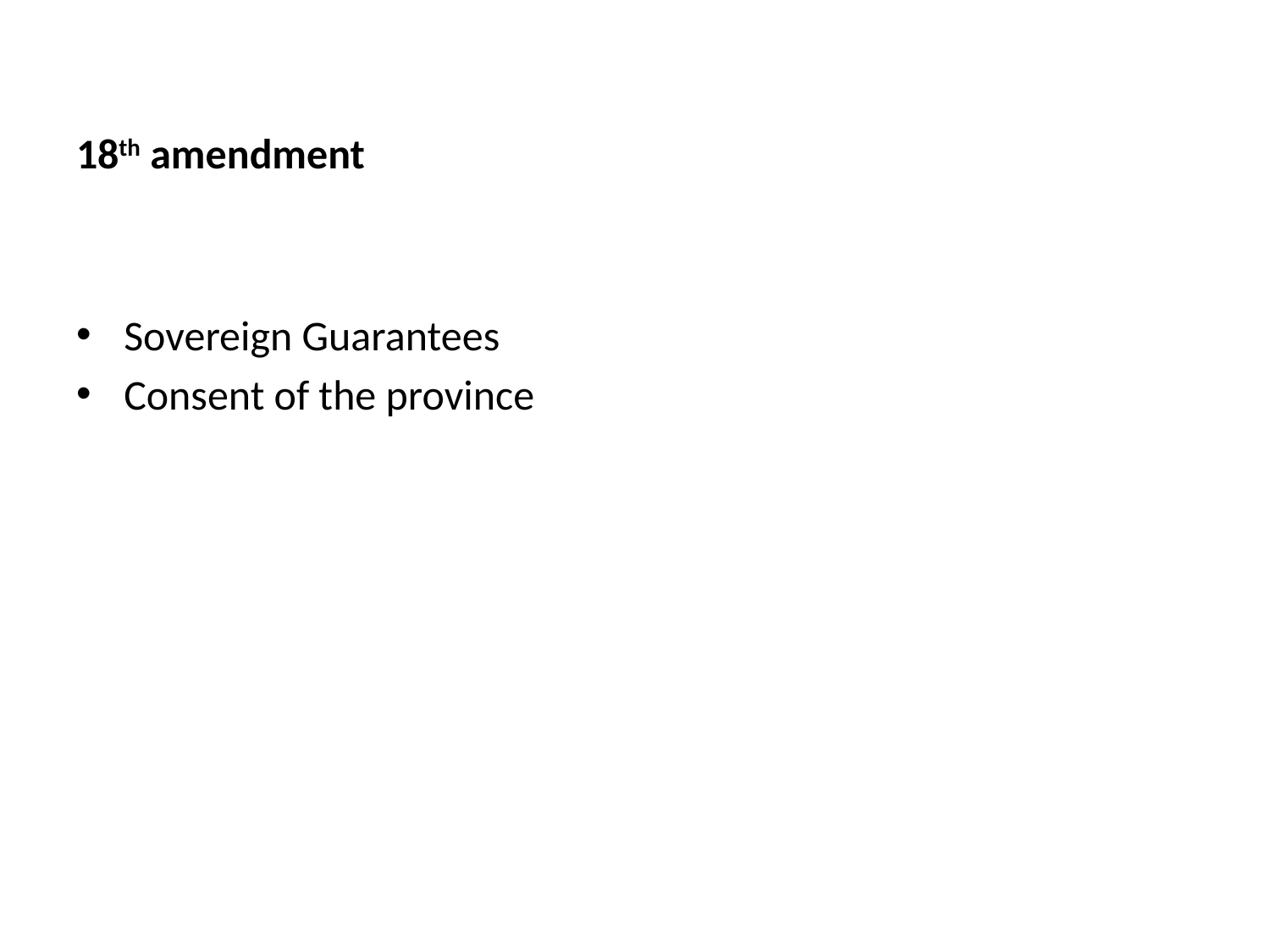

#
18th amendment

Sovereign Guarantees
Consent of the province